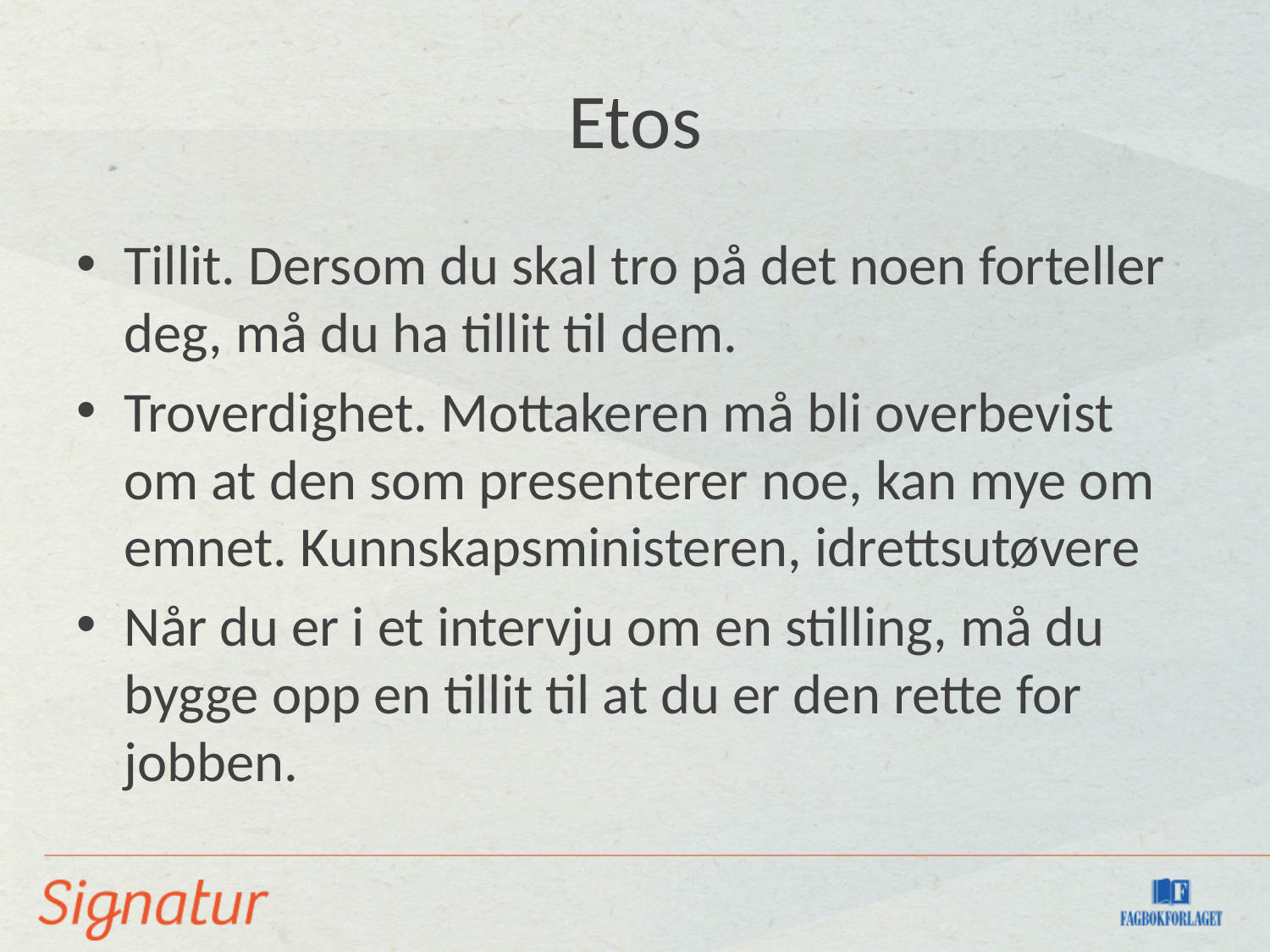

# Etos
Tillit. Dersom du skal tro på det noen forteller deg, må du ha tillit til dem.
Troverdighet. Mottakeren må bli overbevist om at den som presenterer noe, kan mye om emnet. Kunnskapsministeren, idrettsutøvere
Når du er i et intervju om en stilling, må du bygge opp en tillit til at du er den rette for jobben.